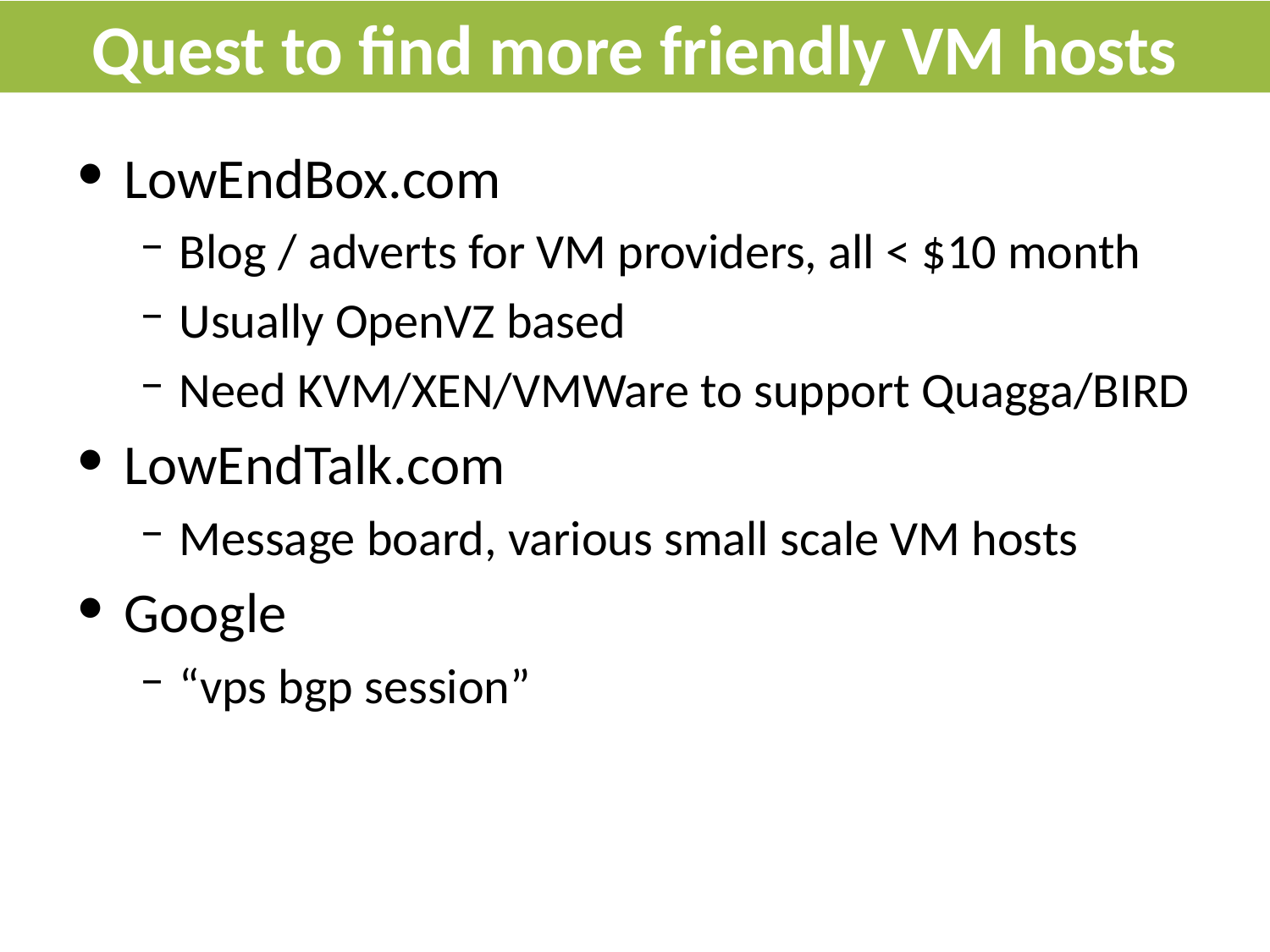

# Quest to find more friendly VM hosts
LowEndBox.com
Blog / adverts for VM providers, all < $10 month
Usually OpenVZ based
Need KVM/XEN/VMWare to support Quagga/BIRD
LowEndTalk.com
Message board, various small scale VM hosts
Google
“vps bgp session”